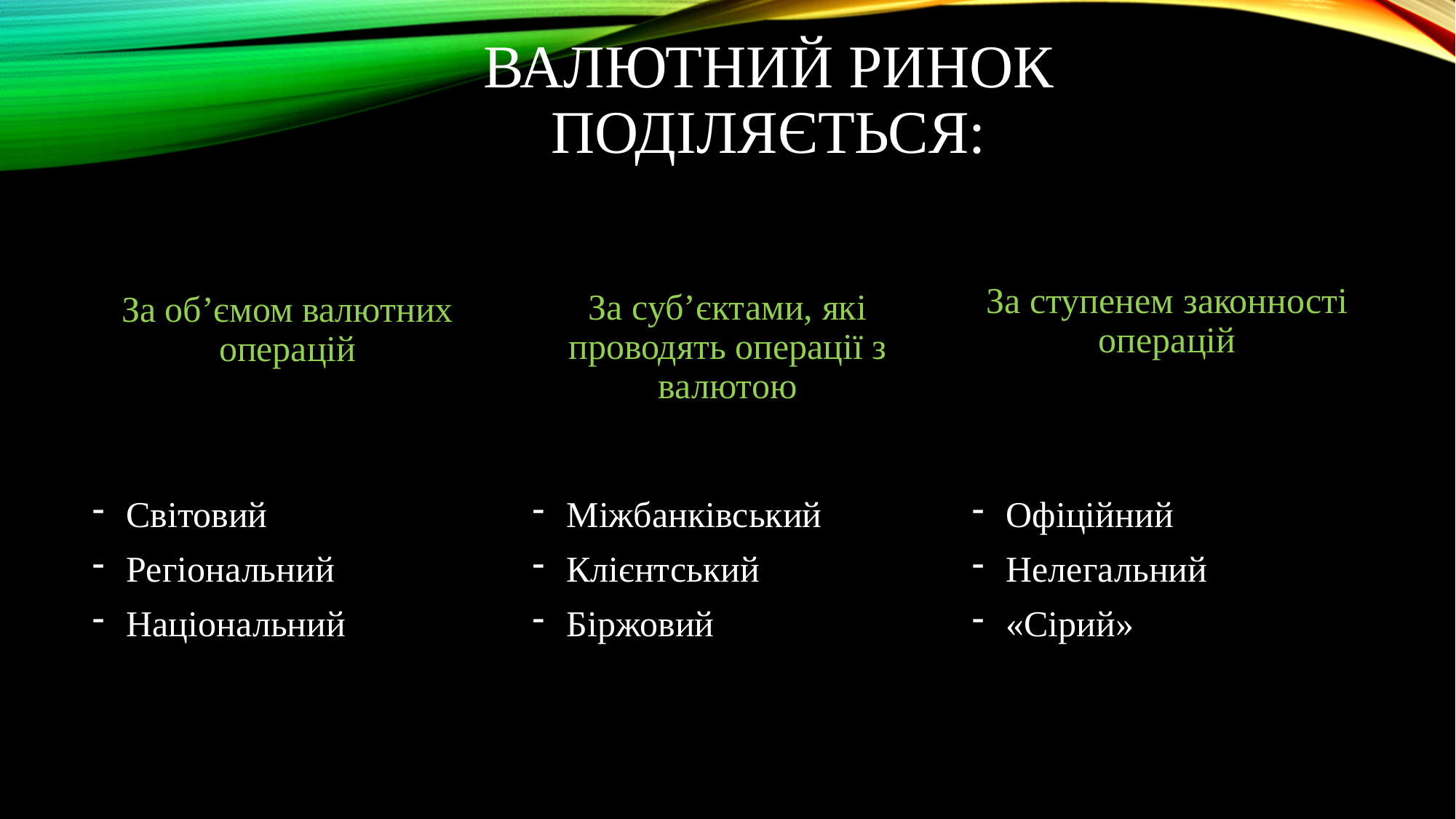

# Валютний ринок поділяється:
За ступенем законності операцій
За обʼємом валютних операцій
За субʼєктами, які проводять операції з валютою
Світовий
Регіональний
Національний
Міжбанківський
Клієнтський
Біржовий
Офіційний
Нелегальний
«Сірий»